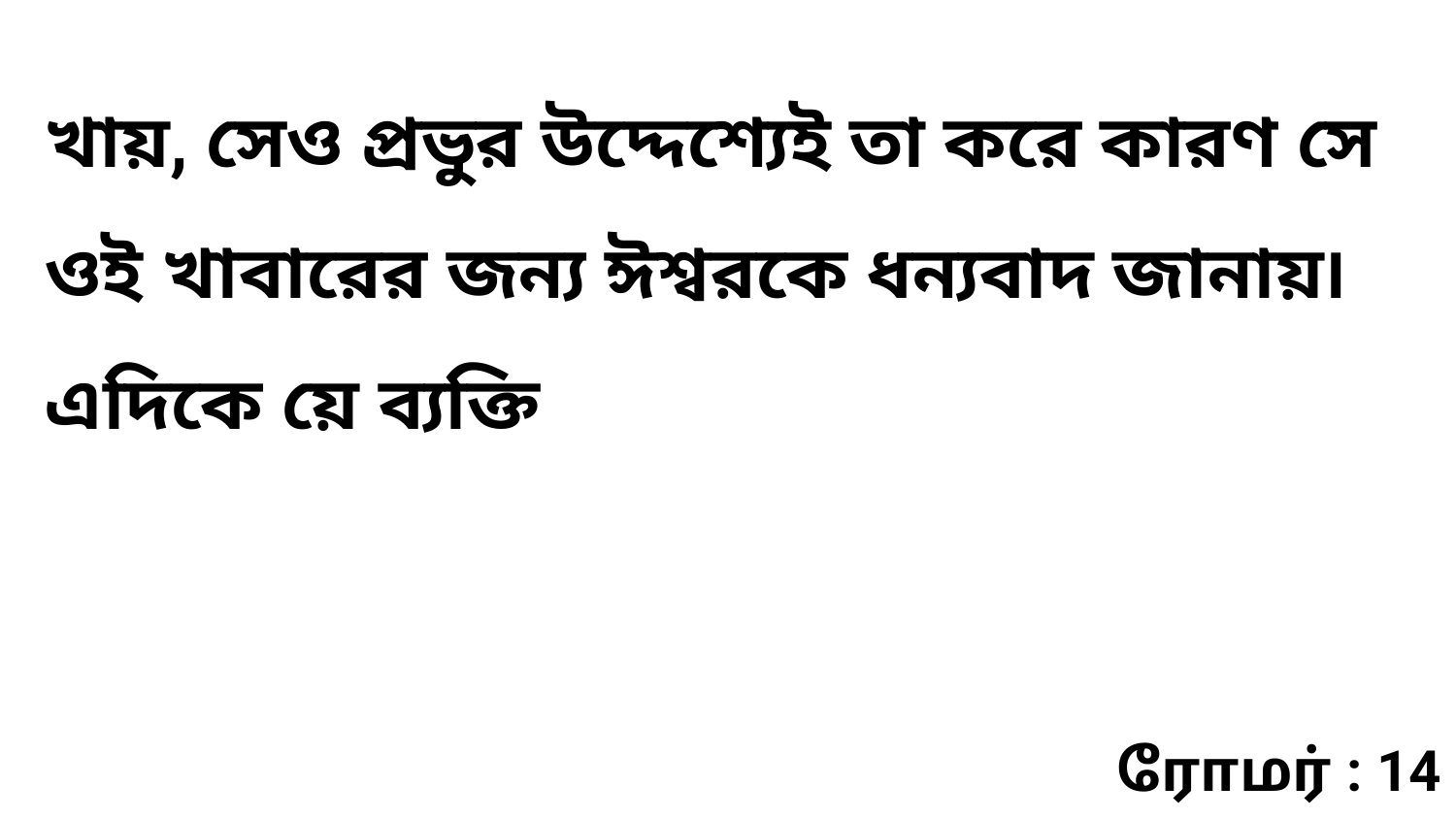

খায়, সেও প্রভুর উদ্দেশ্যেই তা করে কারণ সে ওই খাবারের জন্য ঈশ্বরকে ধন্যবাদ জানায়৷ এদিকে য়ে ব্যক্তি
ரோமர் : 14